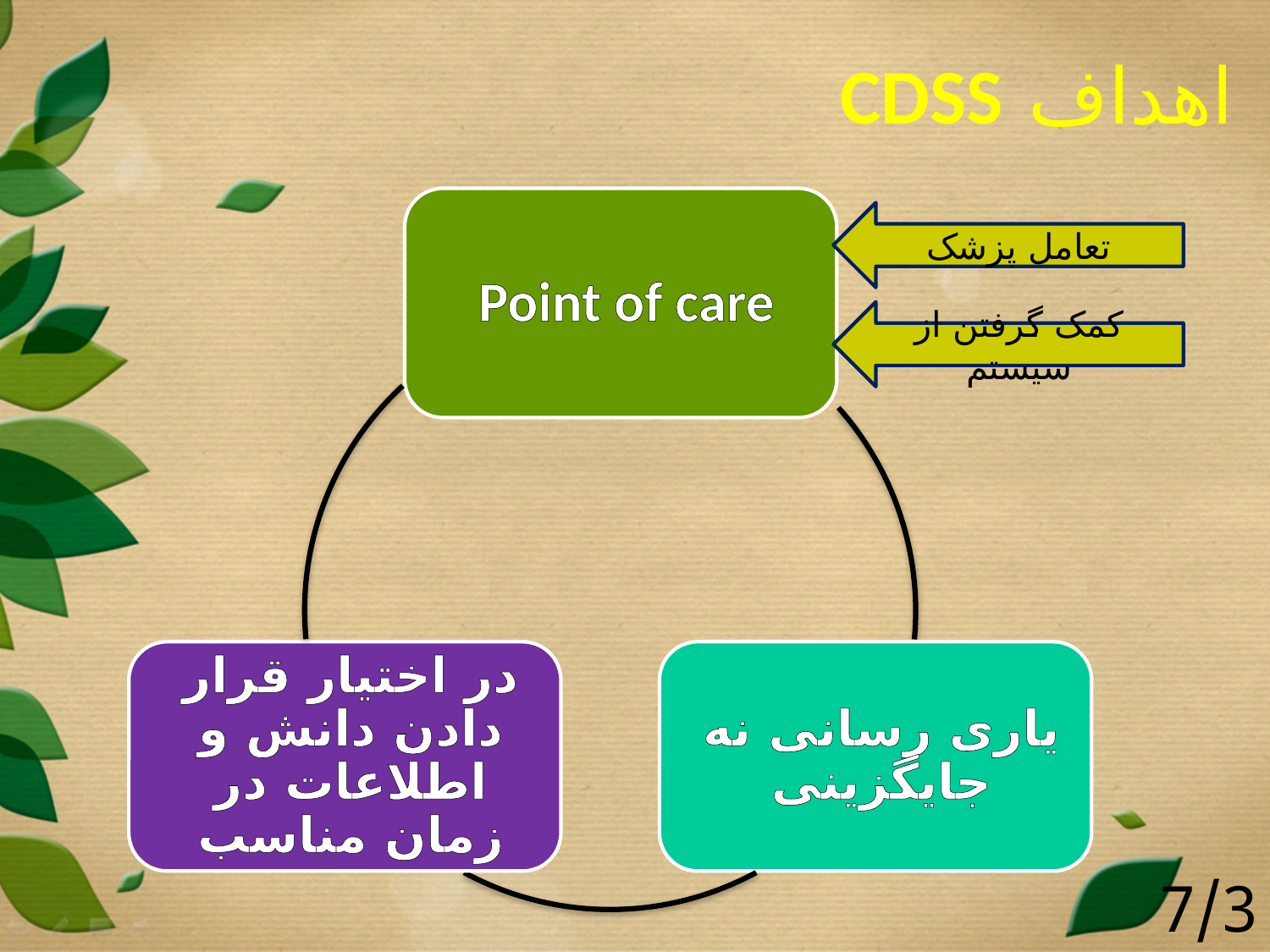

اهداف CDSS
Point of care
یاری رسانی نه جایگزینی
در اختیار قرار دادن دانش و اطلاعات در زمان مناسب
تعامل پزشک
کمک گرفتن از سیستم
7/39